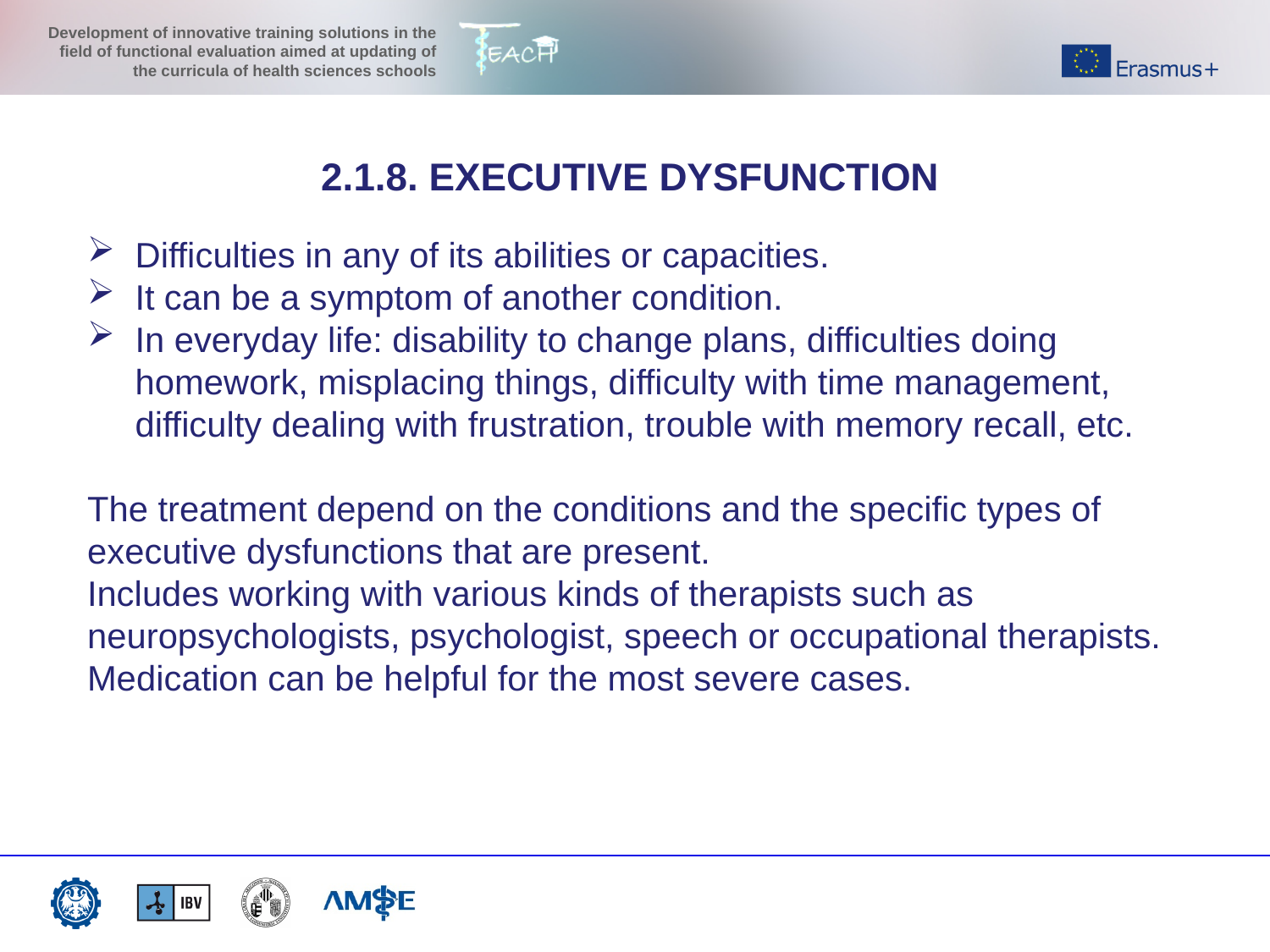

2.1.8. EXECUTIVE DYSFUNCTION
Difficulties in any of its abilities or capacities.
It can be a symptom of another condition.
In everyday life: disability to change plans, difficulties doing homework, misplacing things, difficulty with time management, difficulty dealing with frustration, trouble with memory recall, etc.

The treatment depend on the conditions and the specific types of executive dysfunctions that are present.
Includes working with various kinds of therapists such as neuropsychologists, psychologist, speech or occupational therapists.
Medication can be helpful for the most severe cases.